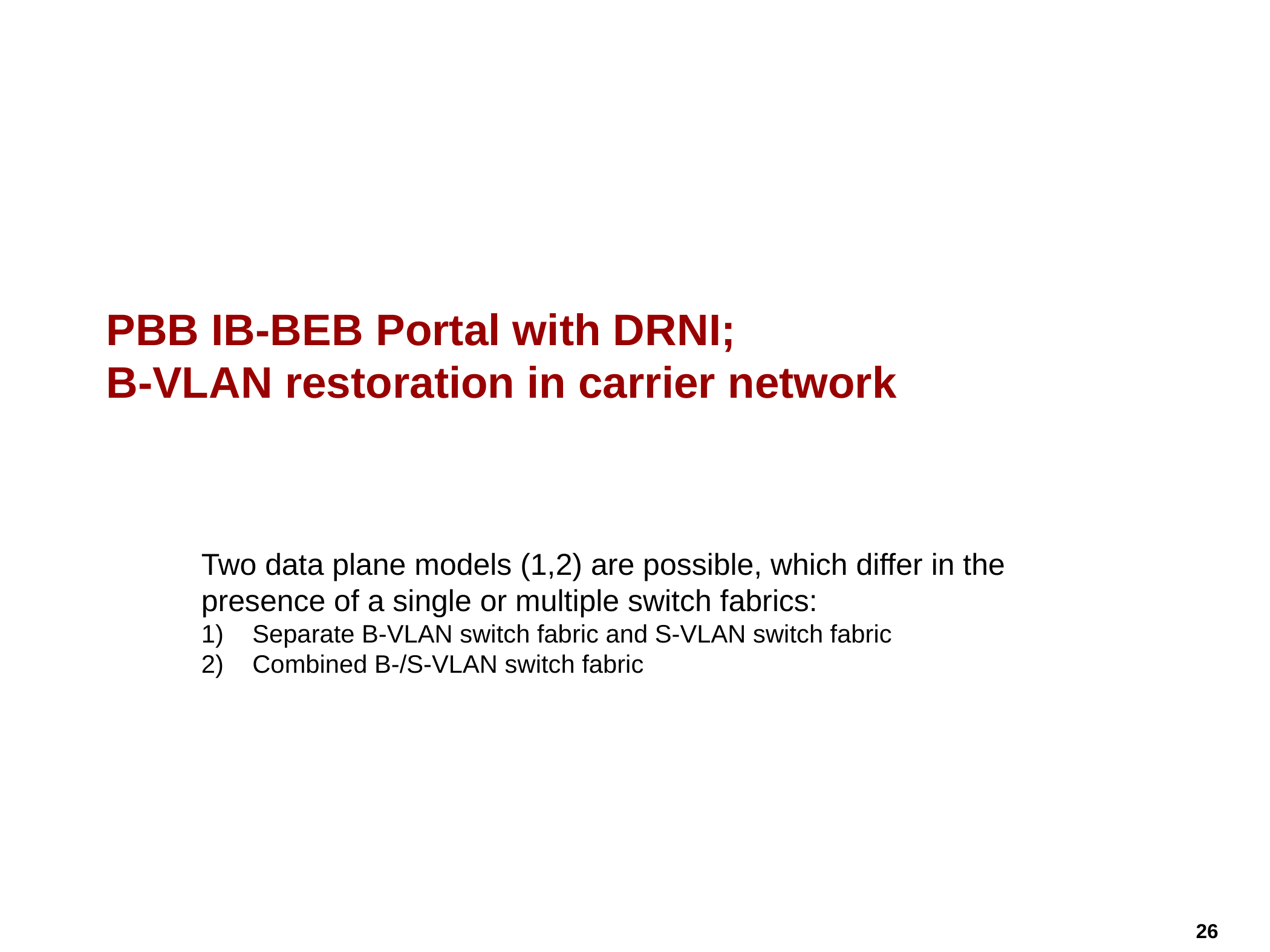

# PBB IB-BEB Portal with DRNI; B-VLAN restoration in carrier network
Two data plane models (1,2) are possible, which differ in the presence of a single or multiple switch fabrics:
Separate B-VLAN switch fabric and S-VLAN switch fabric
Combined B-/S-VLAN switch fabric